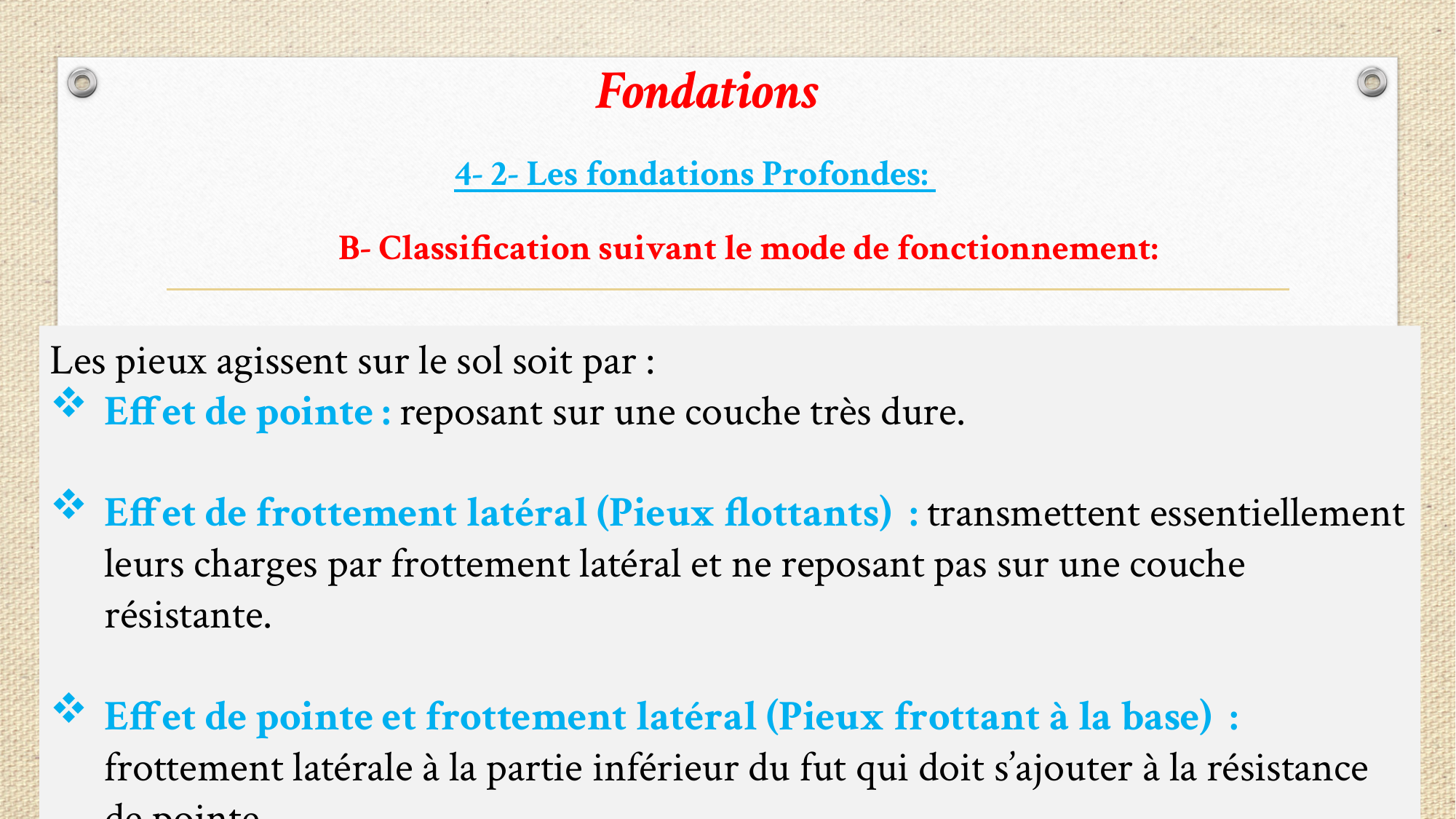

Fondations
4- 2- Les fondations Profondes:
 B- Classification suivant le mode de fonctionnement:
Les pieux agissent sur le sol soit par :
Effet de pointe : reposant sur une couche très dure.

Effet de frottement latéral (Pieux flottants)  : transmettent essentiellement leurs charges par frottement latéral et ne reposant pas sur une couche résistante.

Effet de pointe et frottement latéral (Pieux frottant à la base)  : frottement latérale à la partie inférieur du fut qui doit s’ajouter à la résistance de pointe